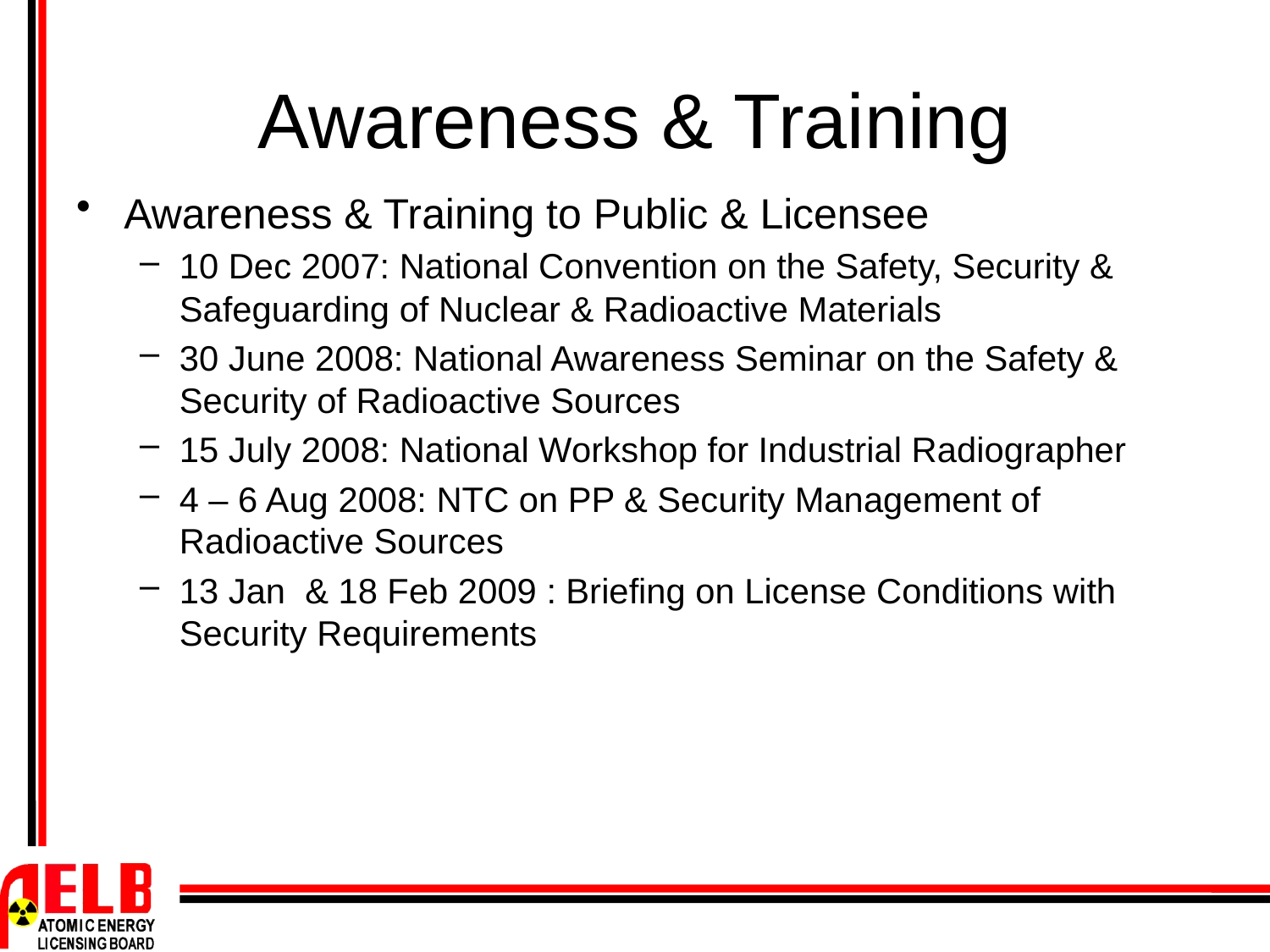

# Awareness & Training
Awareness & Training to Public & Licensee
10 Dec 2007: National Convention on the Safety, Security & Safeguarding of Nuclear & Radioactive Materials
30 June 2008: National Awareness Seminar on the Safety & Security of Radioactive Sources
15 July 2008: National Workshop for Industrial Radiographer
4 – 6 Aug 2008: NTC on PP & Security Management of Radioactive Sources
13 Jan  & 18 Feb 2009 : Briefing on License Conditions with Security Requirements